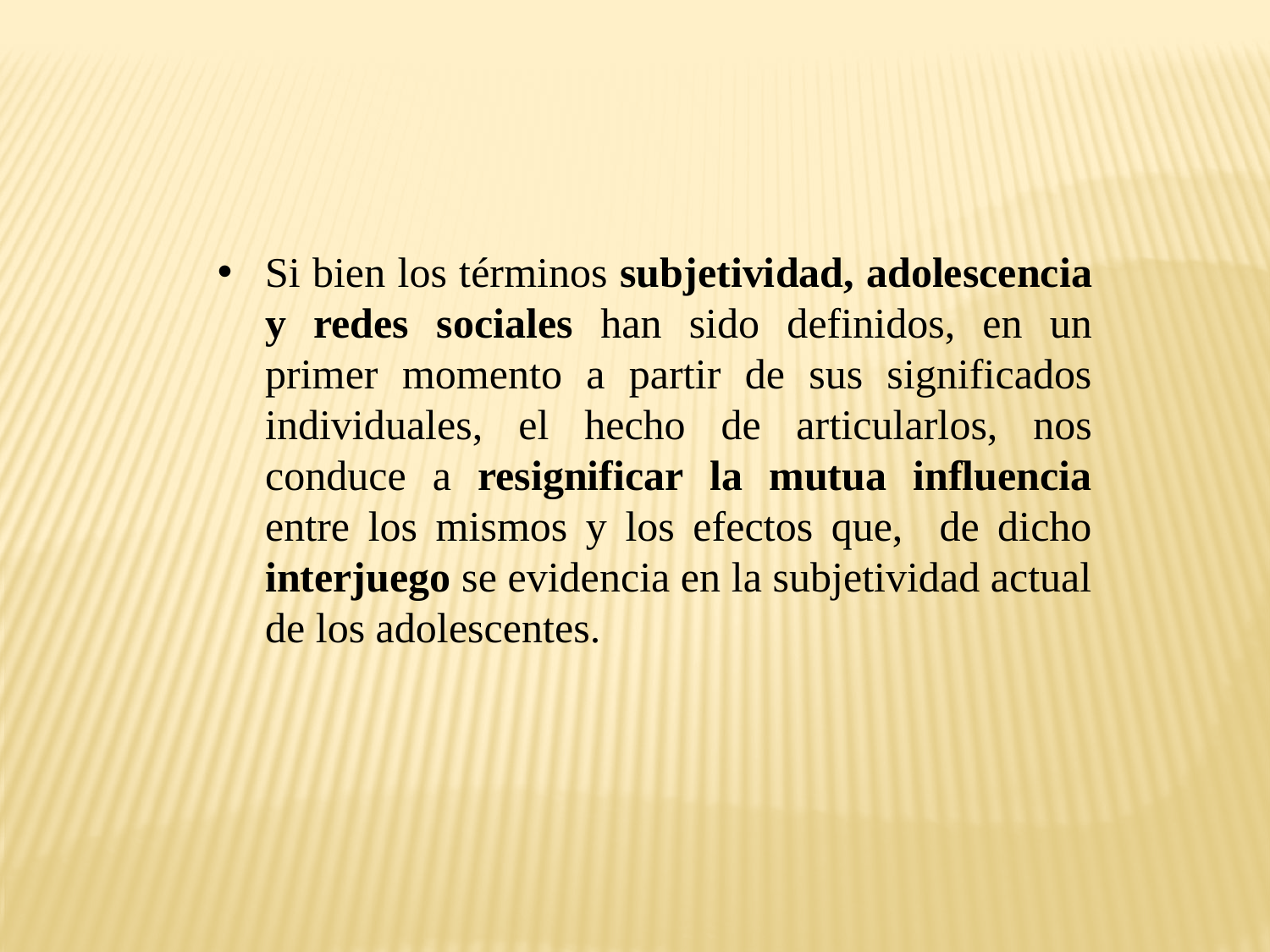

Si bien los términos subjetividad, adolescencia y redes sociales han sido definidos, en un primer momento a partir de sus significados individuales, el hecho de articularlos, nos conduce a resignificar la mutua influencia entre los mismos y los efectos que,  de dicho interjuego se evidencia en la subjetividad actual de los adolescentes.